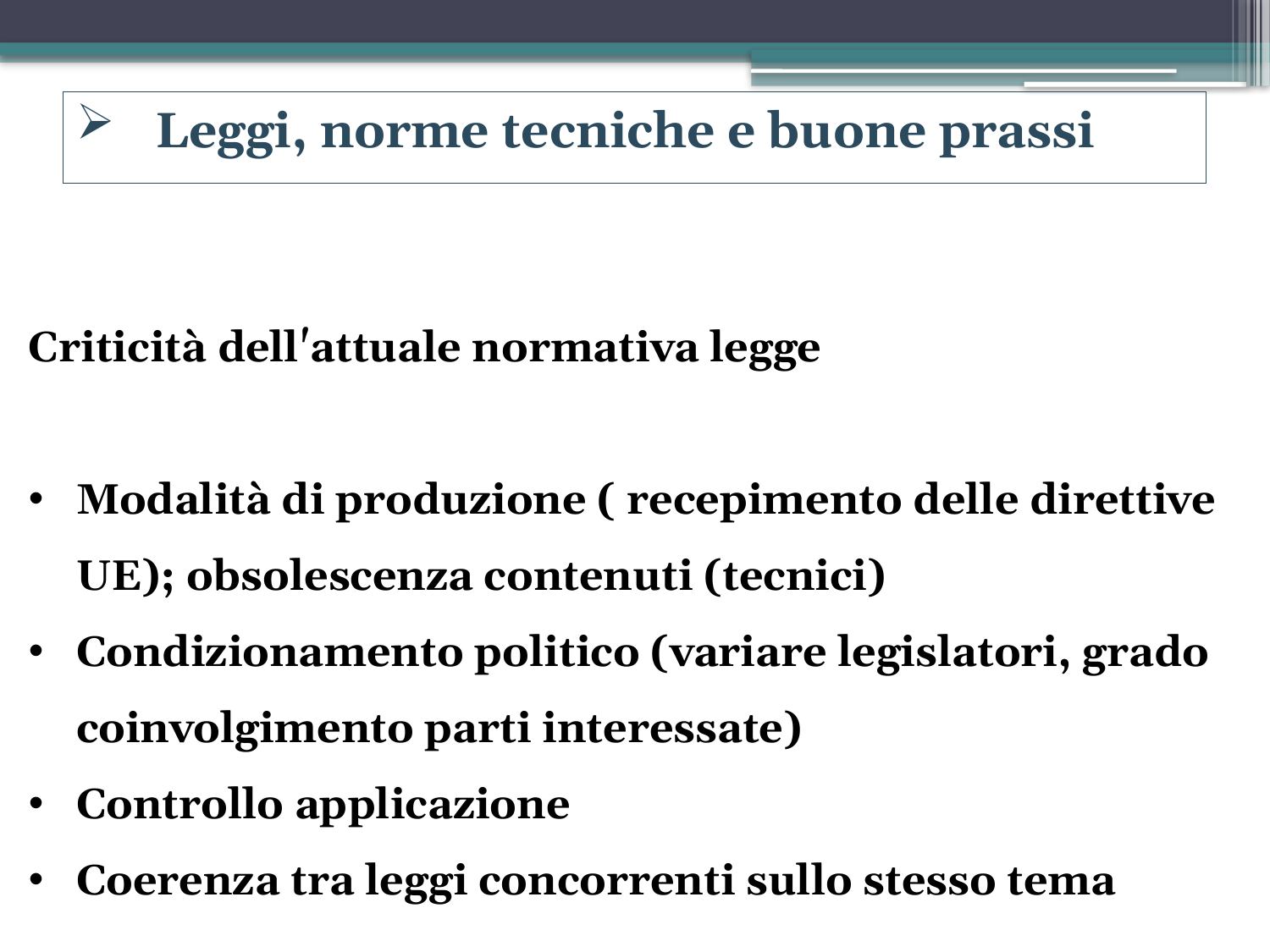

Leggi, norme tecniche e buone prassi
Criticità dell'attuale normativa legge

Modalità di produzione ( recepimento delle direttive UE); obsolescenza contenuti (tecnici)
Condizionamento politico (variare legislatori, grado coinvolgimento parti interessate)
Controllo applicazione
Coerenza tra leggi concorrenti sullo stesso tema